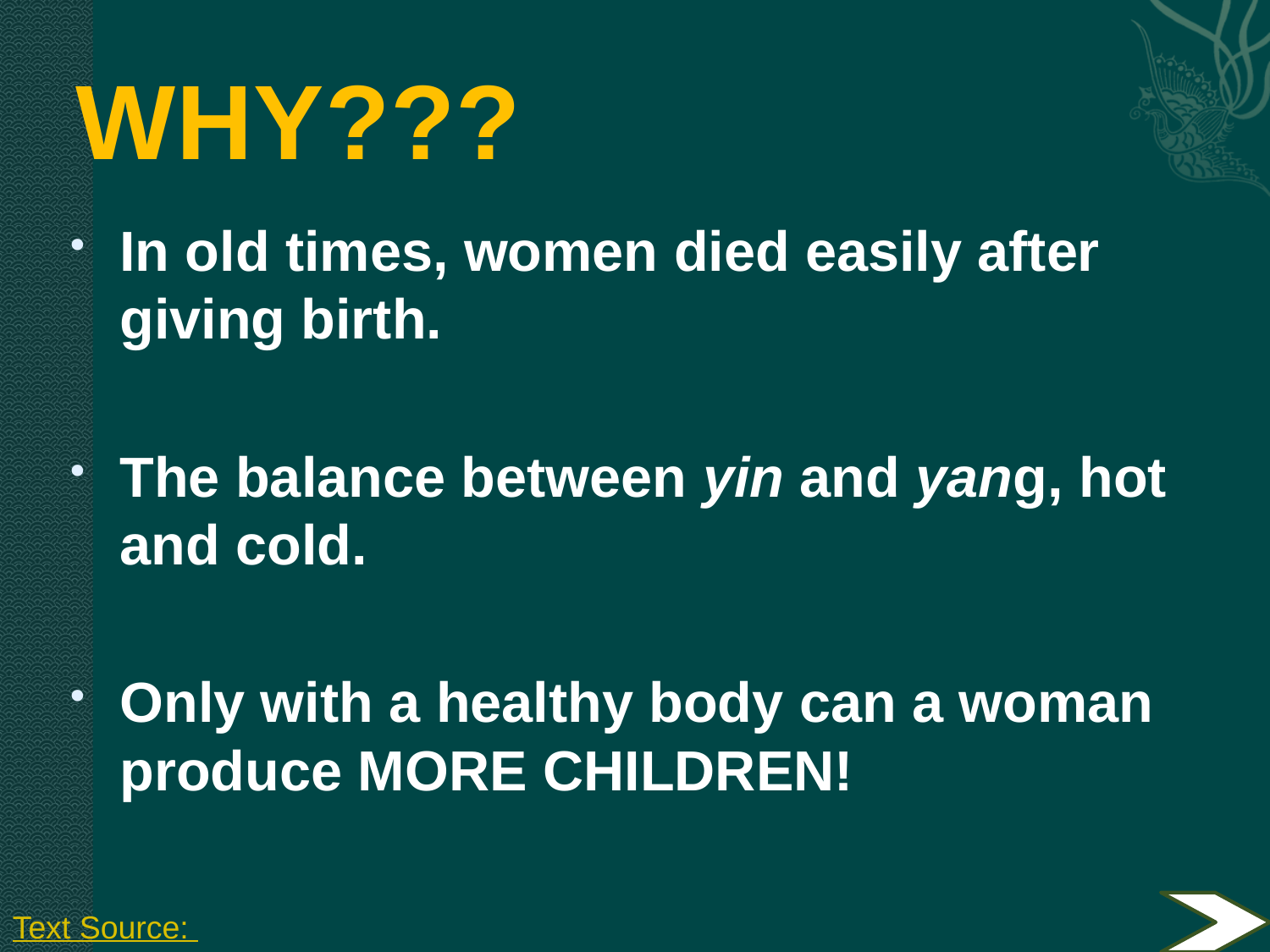

# WHY???
In old times, women died easily after giving birth.

The balance between yin and yang, hot and cold.

Only with a healthy body can a woman produce MORE CHILDREN!

Text Source: Taiwan A to Z The Essential Cultural Guide